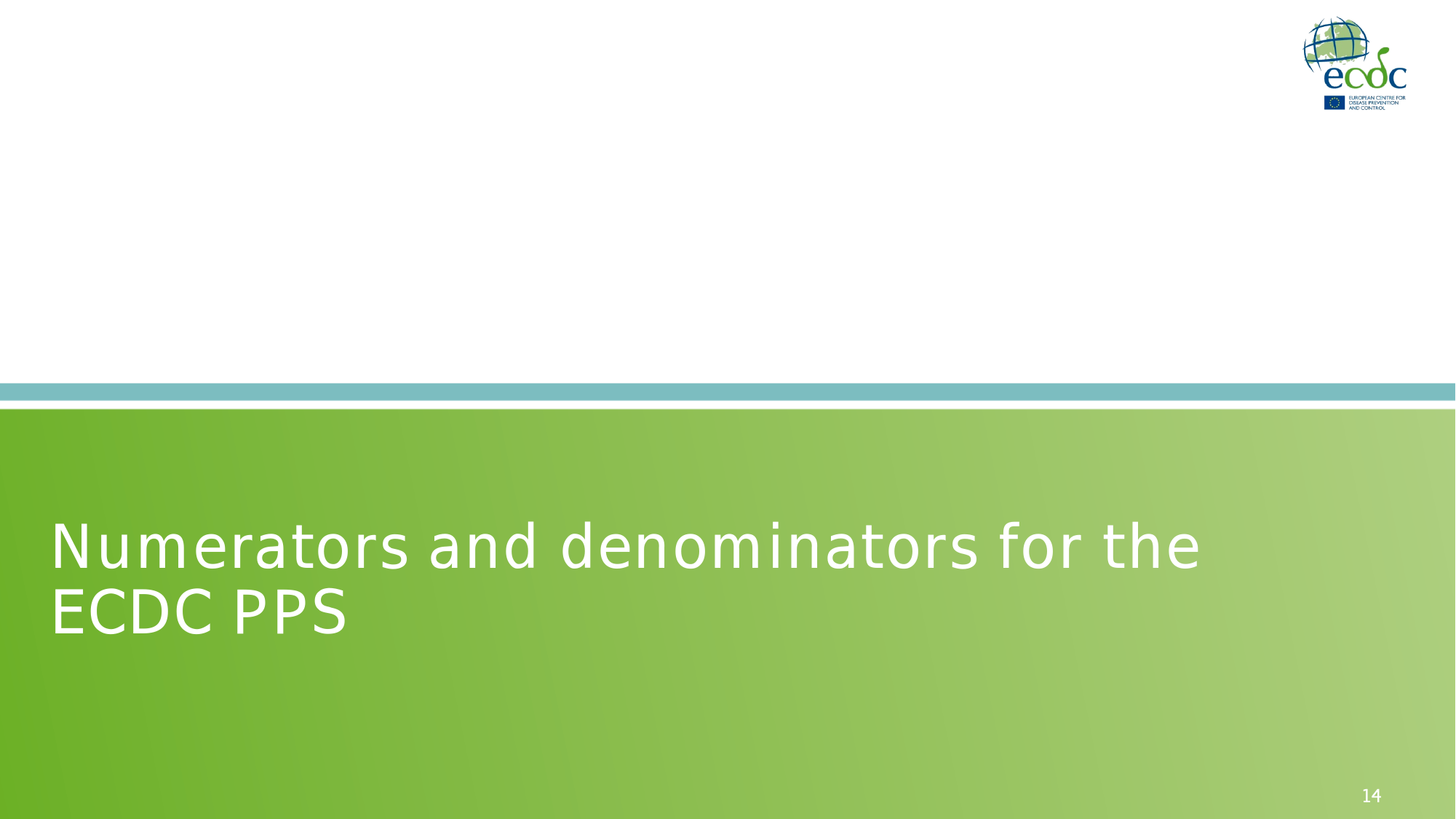

# Numerators and denominators for the ECDC PPS
14